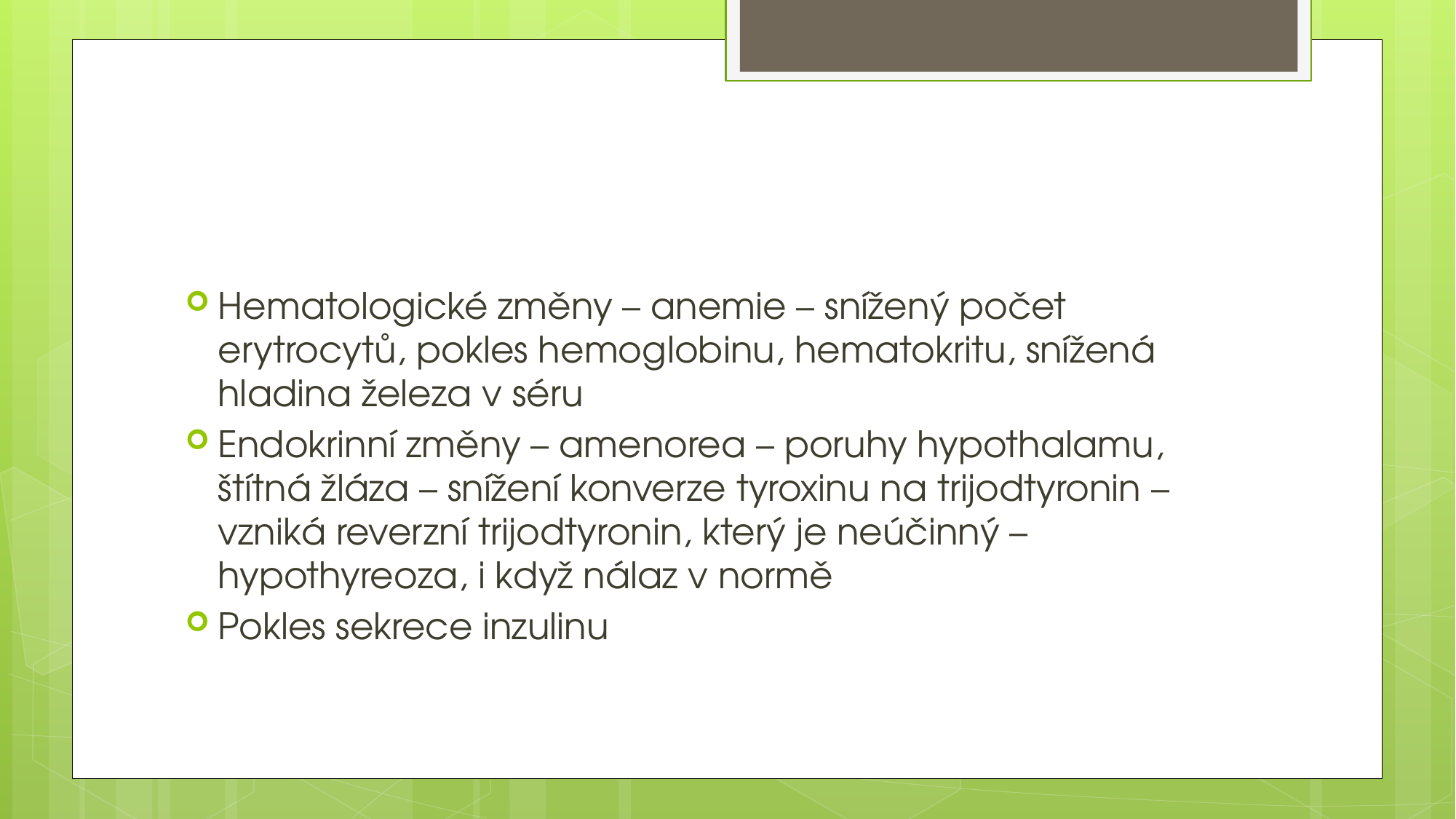

#
Hematologické změny – anemie – snížený počet erytrocytů, pokles hemoglobinu, hematokritu, snížená hladina železa v séru
Endokrinní změny – amenorea – poruhy hypothalamu, štítná žláza – snížení konverze tyroxinu na trijodtyronin – vzniká reverzní trijodtyronin, který je neúčinný – hypothyreoza, i když nálaz v normě
Pokles sekrece inzulinu